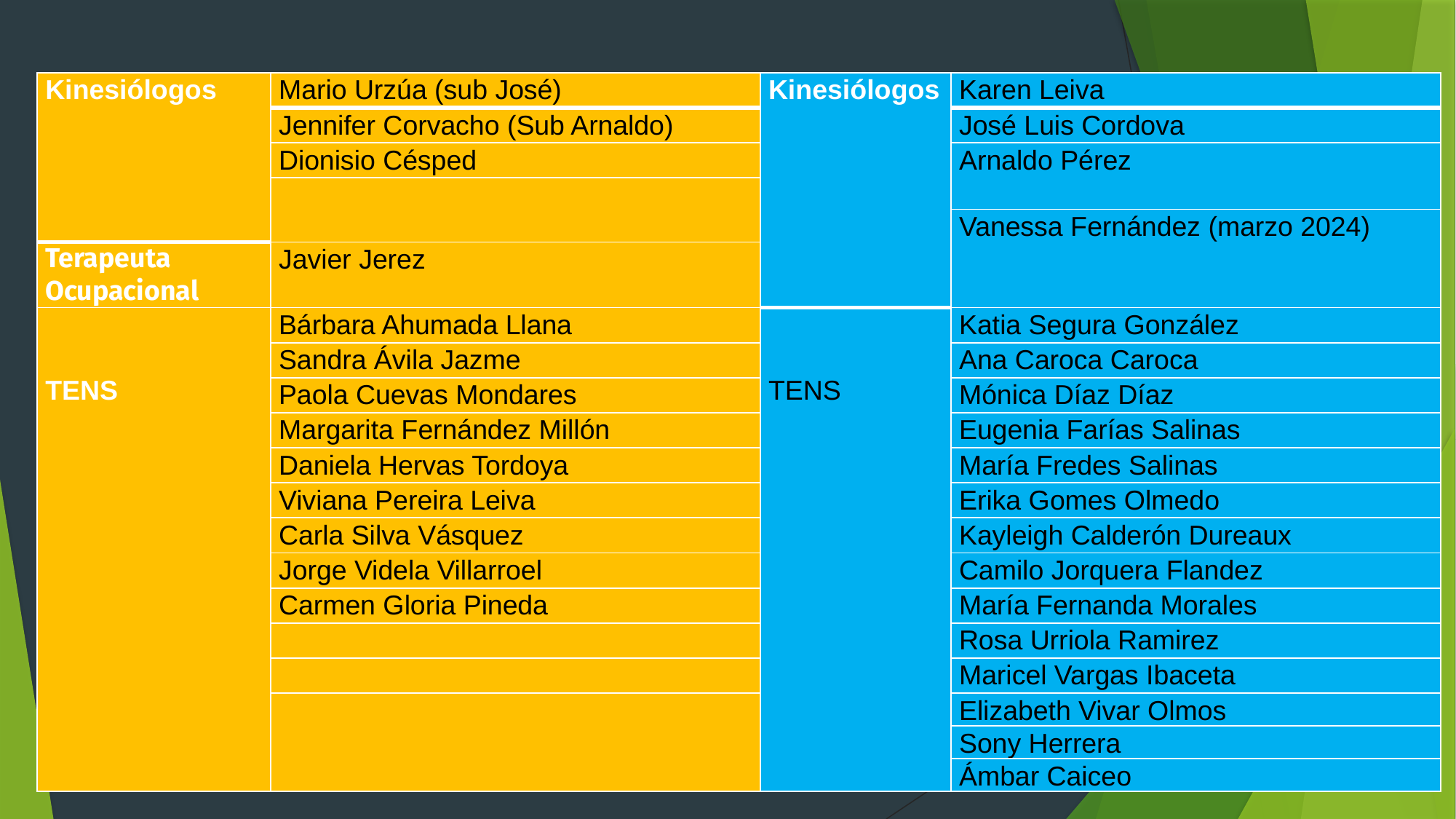

| Kinesiólogos | Mario Urzúa (sub José) | Kinesiólogos | Karen Leiva |
| --- | --- | --- | --- |
|  | Jennifer Corvacho (Sub Arnaldo) |  | José Luis Cordova |
|  | Dionisio Césped |  | Arnaldo Pérez |
|  |  |  |  |
|  |  |  | Vanessa Fernández (marzo 2024) |
| Terapeuta Ocupacional | Javier Jerez |  |  |
| TENS | Bárbara Ahumada Llana | TENS | Katia Segura González |
|  | Sandra Ávila Jazme |  | Ana Caroca Caroca |
|  | Paola Cuevas Mondares |  | Mónica Díaz Díaz |
|  | Margarita Fernández Millón |  | Eugenia Farías Salinas |
|  | Daniela Hervas Tordoya |  | María Fredes Salinas |
|  | Viviana Pereira Leiva |  | Erika Gomes Olmedo |
|  | Carla Silva Vásquez |  | Kayleigh Calderón Dureaux |
|  | Jorge Videla Villarroel |  | Camilo Jorquera Flandez |
|  | Carmen Gloria Pineda |  | María Fernanda Morales |
|  |  |  | Rosa Urriola Ramirez |
|  |  |  | Maricel Vargas Ibaceta |
|  |  |  | Elizabeth Vivar Olmos |
|  |  |  | Sony Herrera |
|  |  |  | Ámbar Caiceo |
#